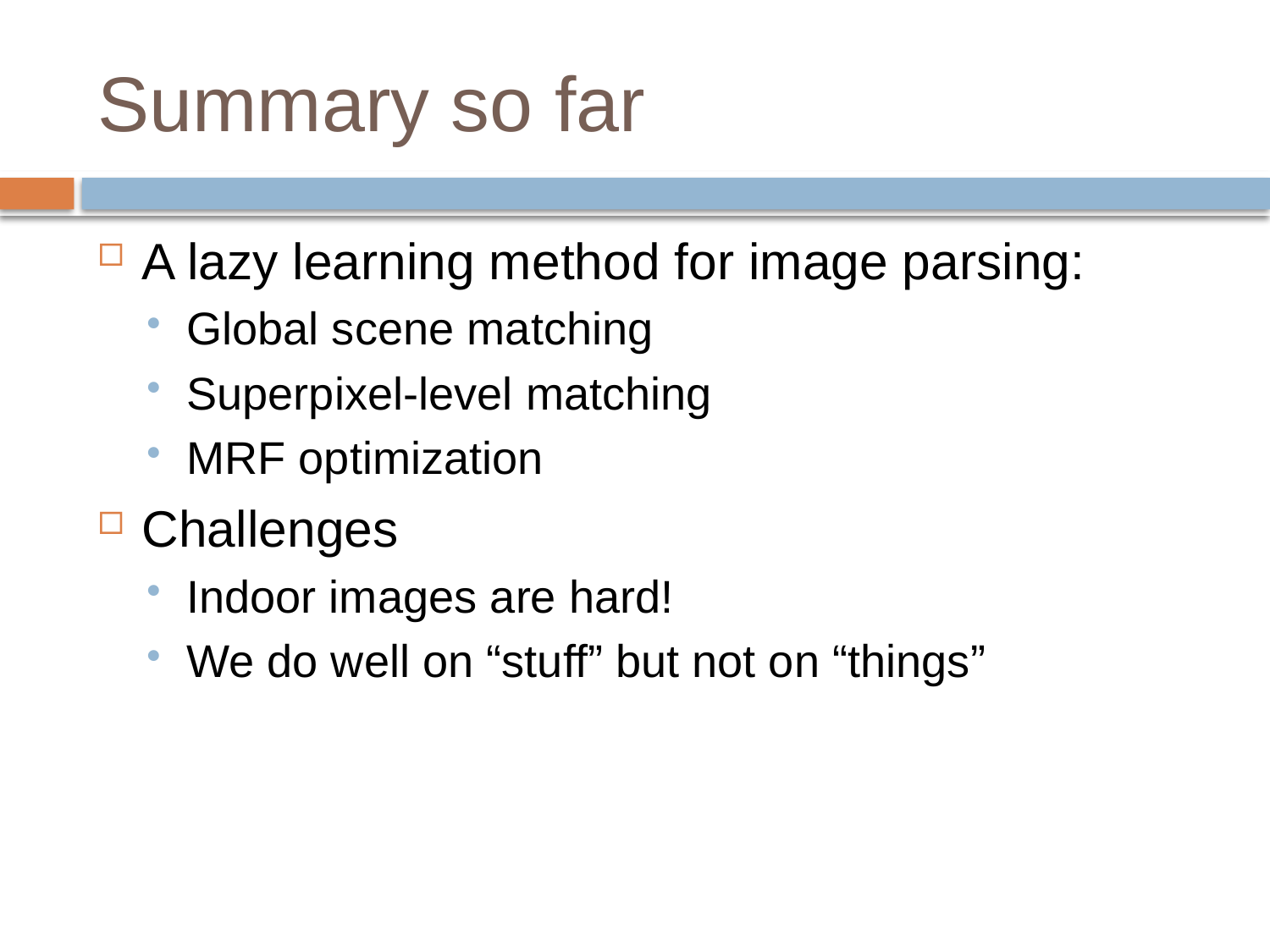

# Summary so far
A lazy learning method for image parsing:
Global scene matching
Superpixel-level matching
MRF optimization
Challenges
Indoor images are hard!
We do well on “stuff” but not on “things”